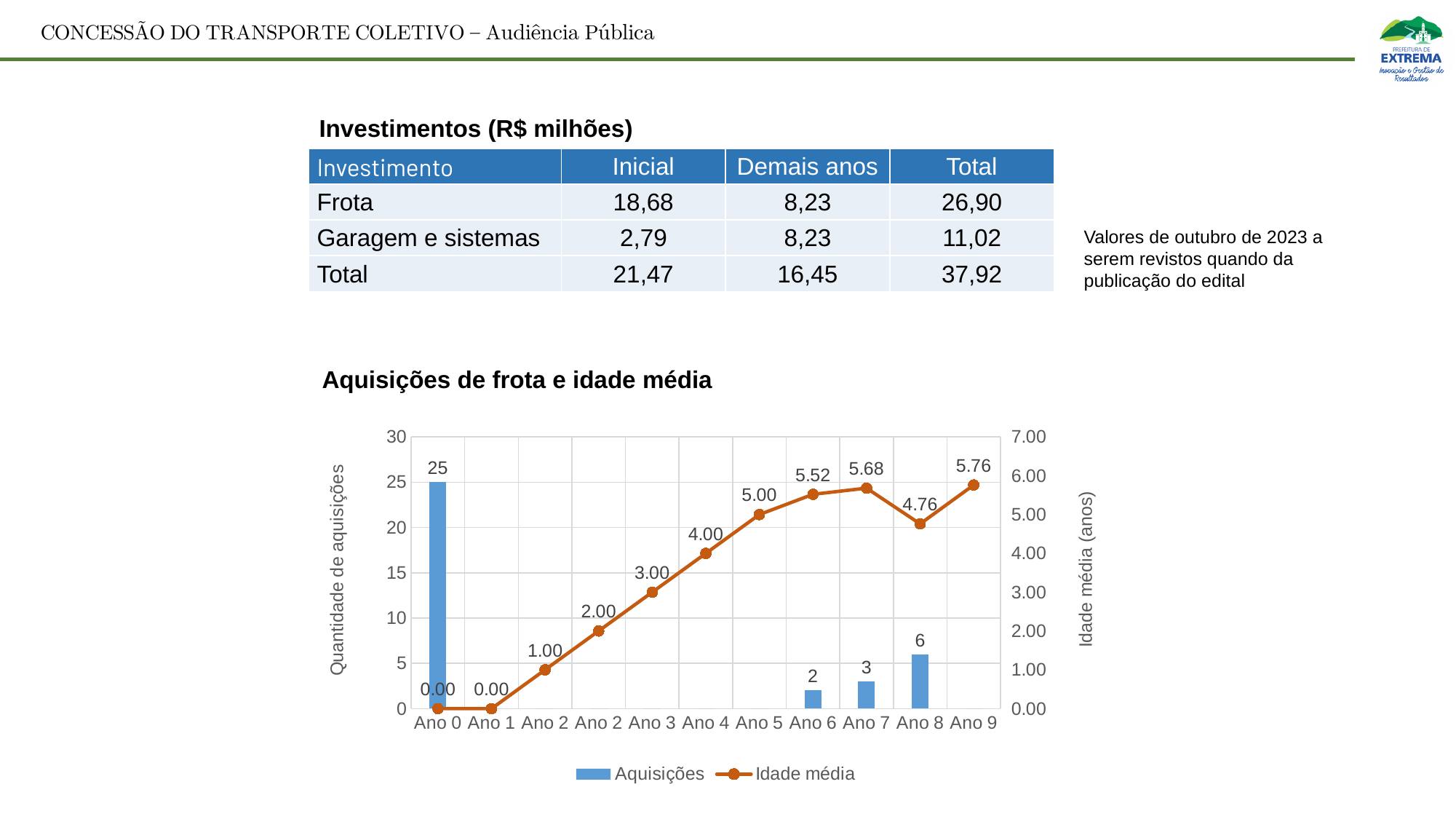

Investimentos (R$ milhões)
| Investimento | Inicial | Demais anos | Total |
| --- | --- | --- | --- |
| Frota | 18,68 | 8,23 | 26,90 |
| Garagem e sistemas | 2,79 | 8,23 | 11,02 |
| Total | 21,47 | 16,45 | 37,92 |
Valores de outubro de 2023 a serem revistos quando da publicação do edital
Aquisições de frota e idade média

### Chart

| Category | Aquisições | Idade média |
|---|---|---|
| Ano 0 | 25.0 | 0.0 |
| Ano 1 | 0.0 | 0.0 |
| Ano 2 | 0.0 | 1.0 |
| Ano 2 | 0.0 | 2.0 |
| Ano 3 | 0.0 | 3.0 |
| Ano 4 | 0.0 | 4.0 |
| Ano 5 | 0.0 | 5.0 |
| Ano 6 | 2.0 | 5.52 |
| Ano 7 | 3.0 | 5.68 |
| Ano 8 | 6.0 | 4.76 |
| Ano 9 | 0.0 | 5.76 |